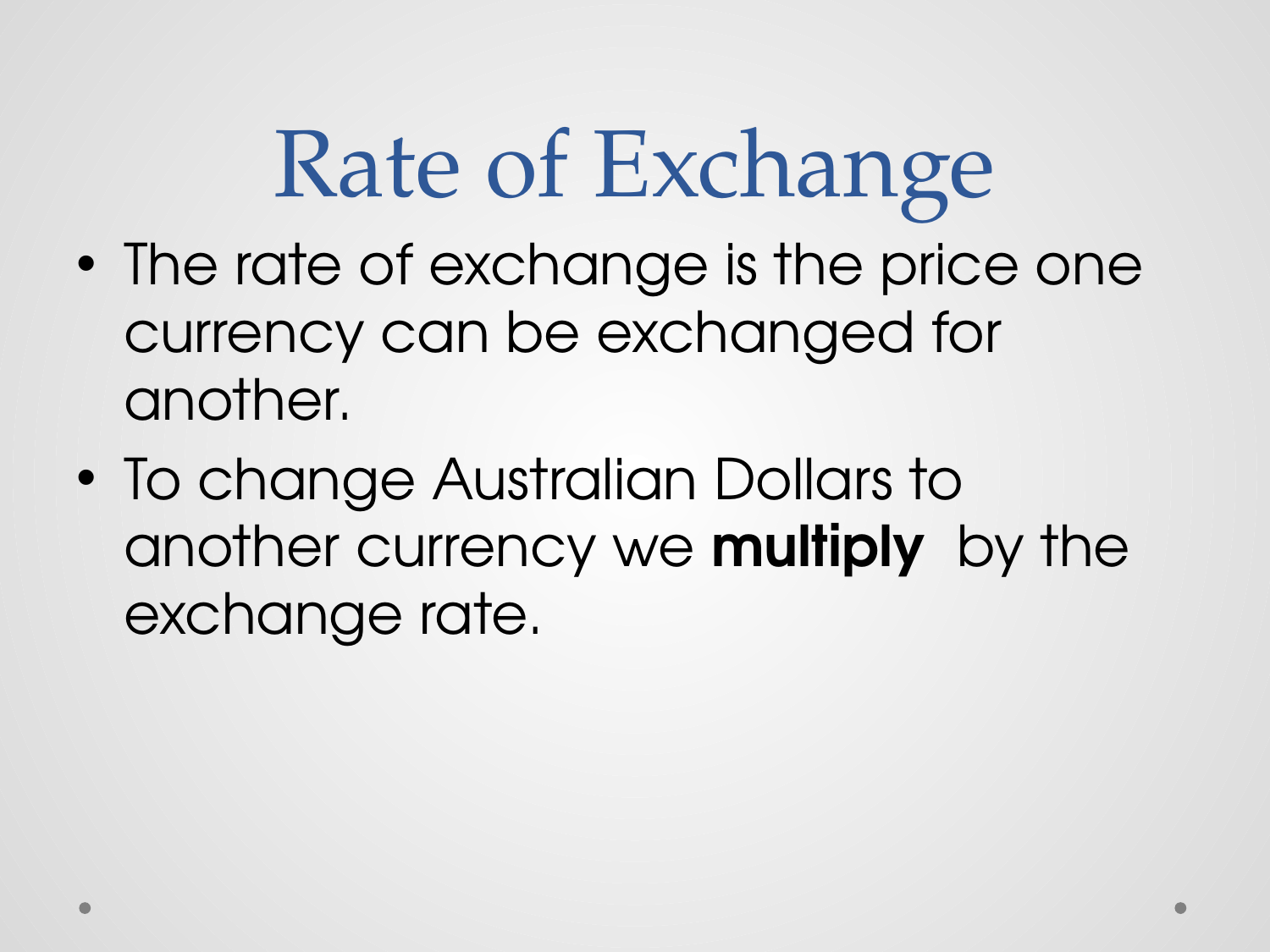

# Rate of Exchange
The rate of exchange is the price one currency can be exchanged for another.
To change Australian Dollars to another currency we multiply  by the exchange rate.